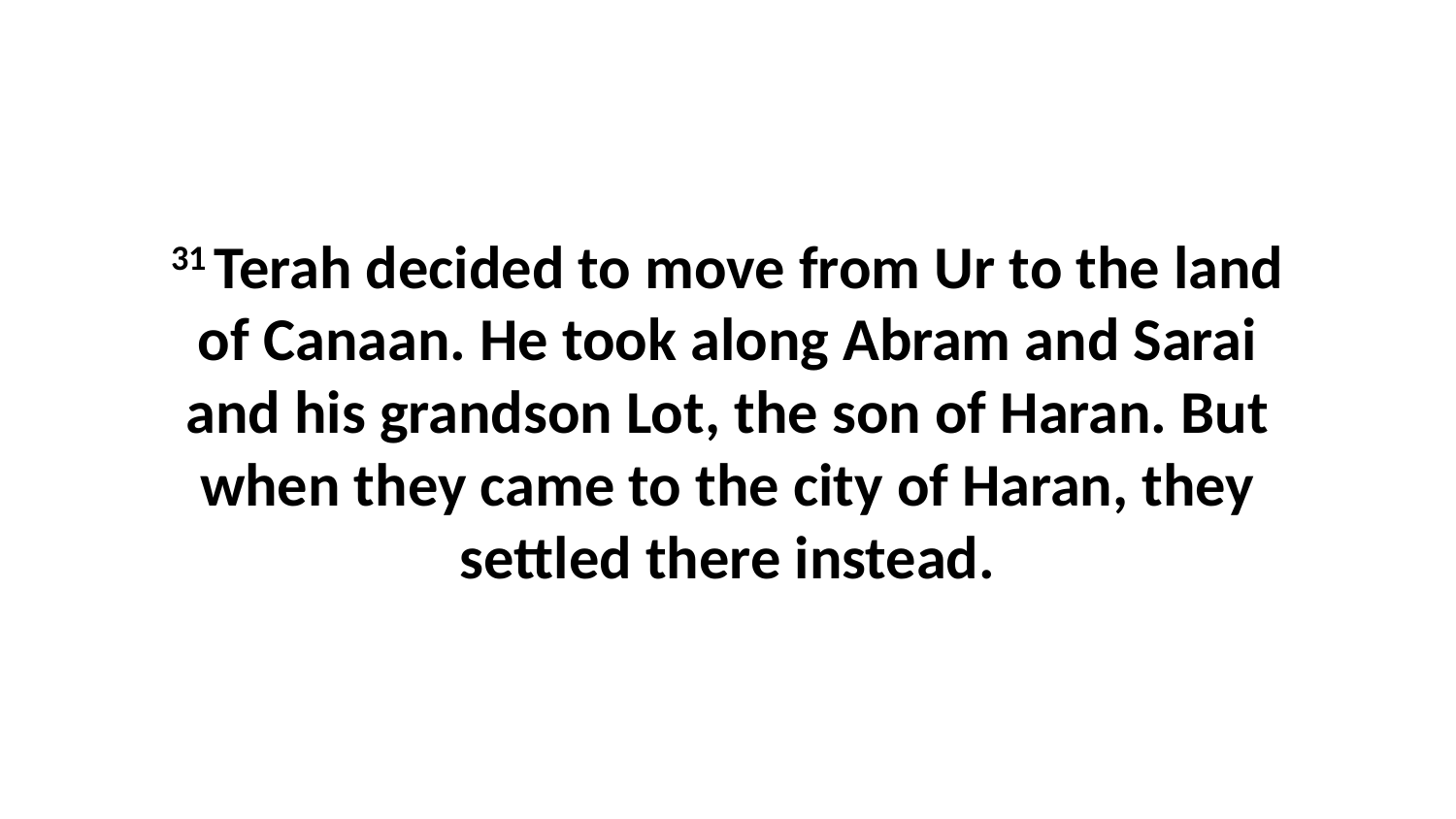

31 Terah decided to move from Ur to the land of Canaan. He took along Abram and Sarai and his grandson Lot, the son of Haran. But when they came to the city of Haran, they settled there instead.